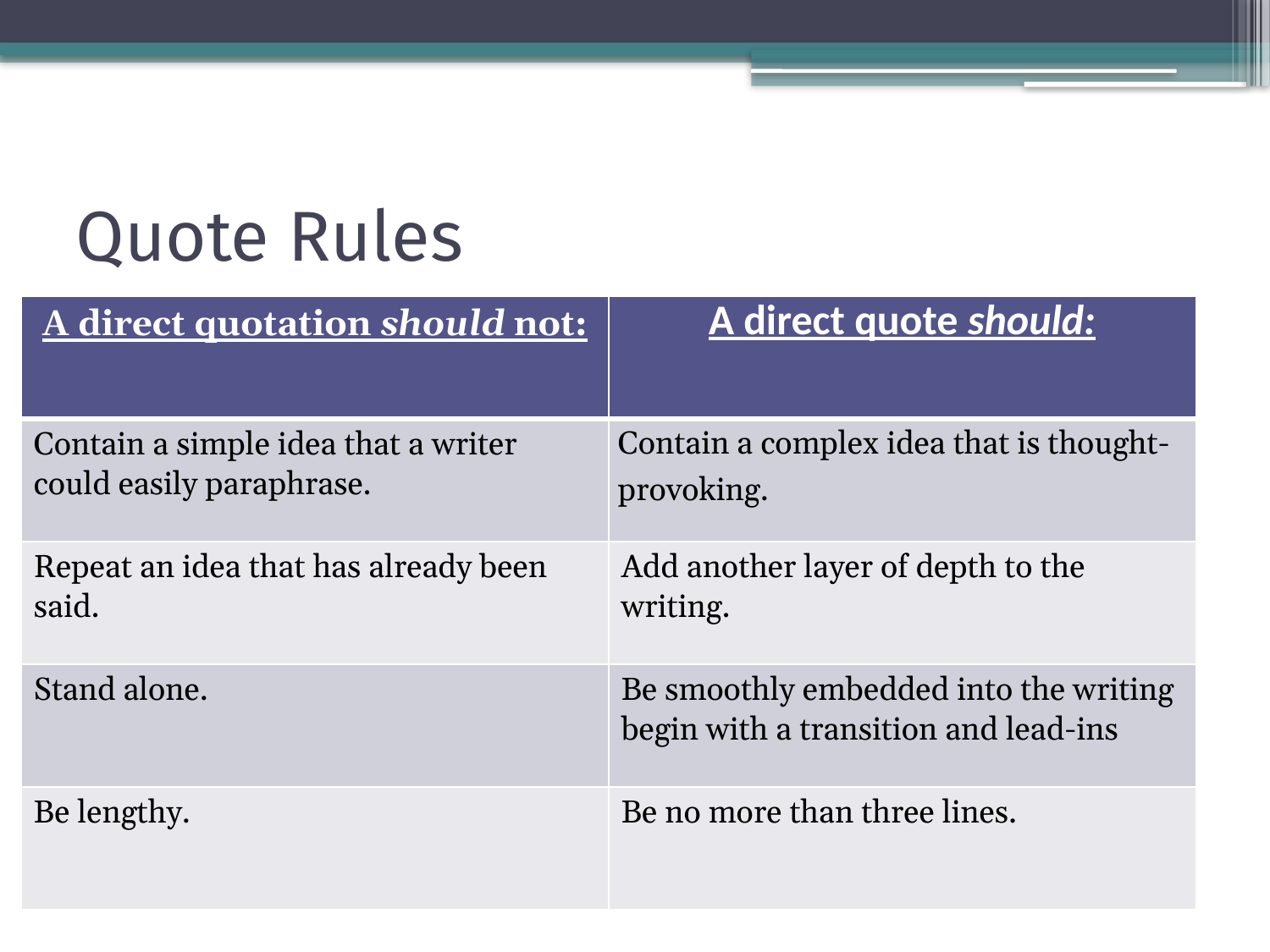

# Quote Rules
| A direct quotation should not: | A direct quote should: |
| --- | --- |
| Contain a simple idea that a writer could easily paraphrase. | Contain a complex idea that is thought-provoking. |
| Repeat an idea that has already been said. | Add another layer of depth to the writing. |
| Stand alone. | Be smoothly embedded into the writing begin with a transition and lead-ins |
| Be lengthy. | Be no more than three lines. |